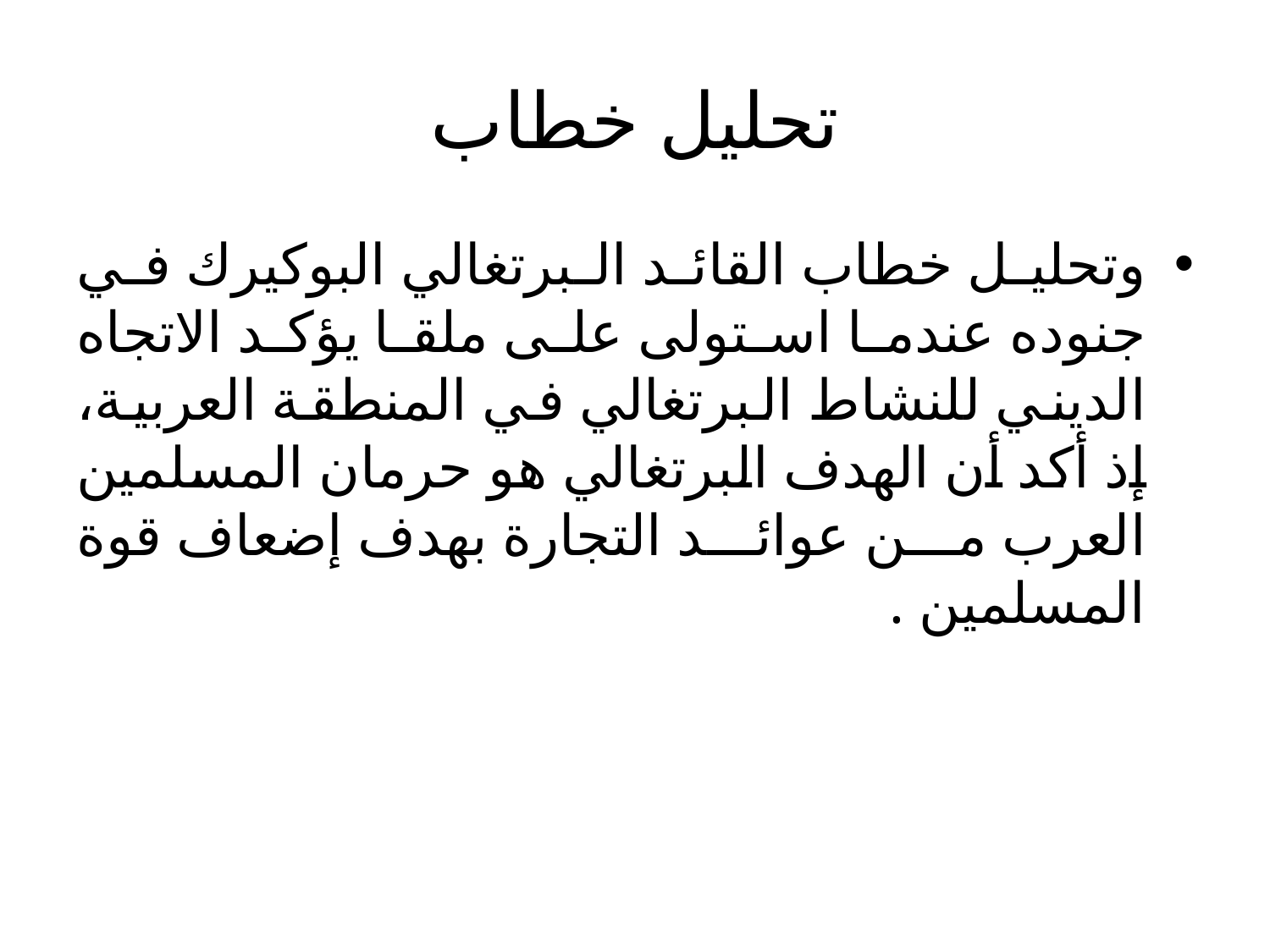

# تحليل خطاب
وتحليل خطاب القائد البرتغالي البوكيرك في جنوده عندما استولى على ملقا يؤكد الاتجاه الديني للنشاط البرتغالي في المنطقة العربية، إذ أكد أن الهدف البرتغالي هو حرمان المسلمين العرب من عوائد التجارة بهدف إضعاف قوة المسلمين .